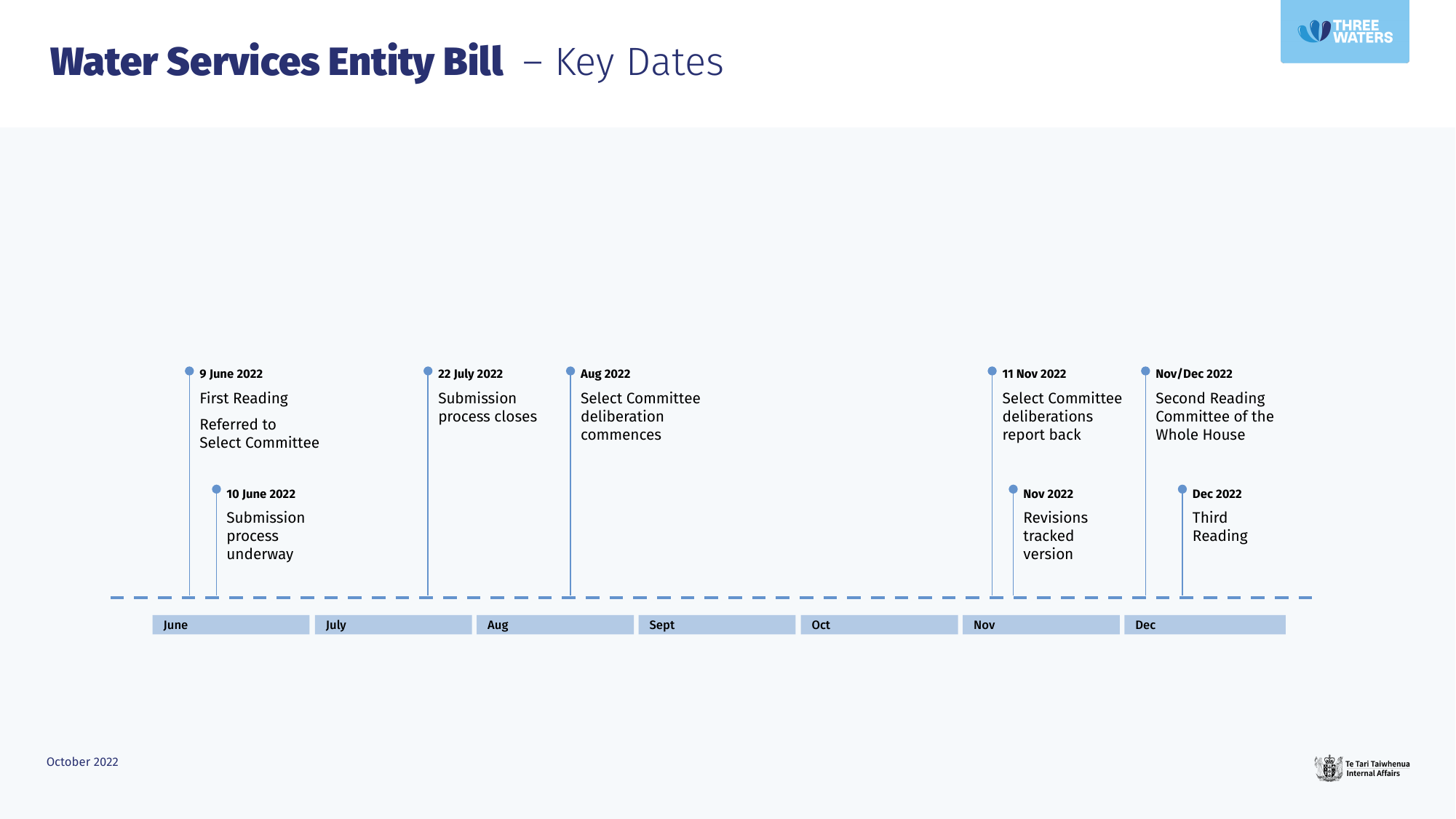

Water Services Entity Bill  – Key Dates
9 June 2022
First Reading
Referred to Select Committee
22 July 2022
Submission process closes
Aug 2022
Select Committee deliberation commences
11 Nov 2022
Select Committee deliberations report back
Nov/Dec 2022
Second Reading Committee of the Whole House
10 June 2022
Submission process underway
Nov 2022
Revisions
tracked
version
Dec 2022
Third Reading
June
July
Aug
Sept
Oct
Nov
Dec